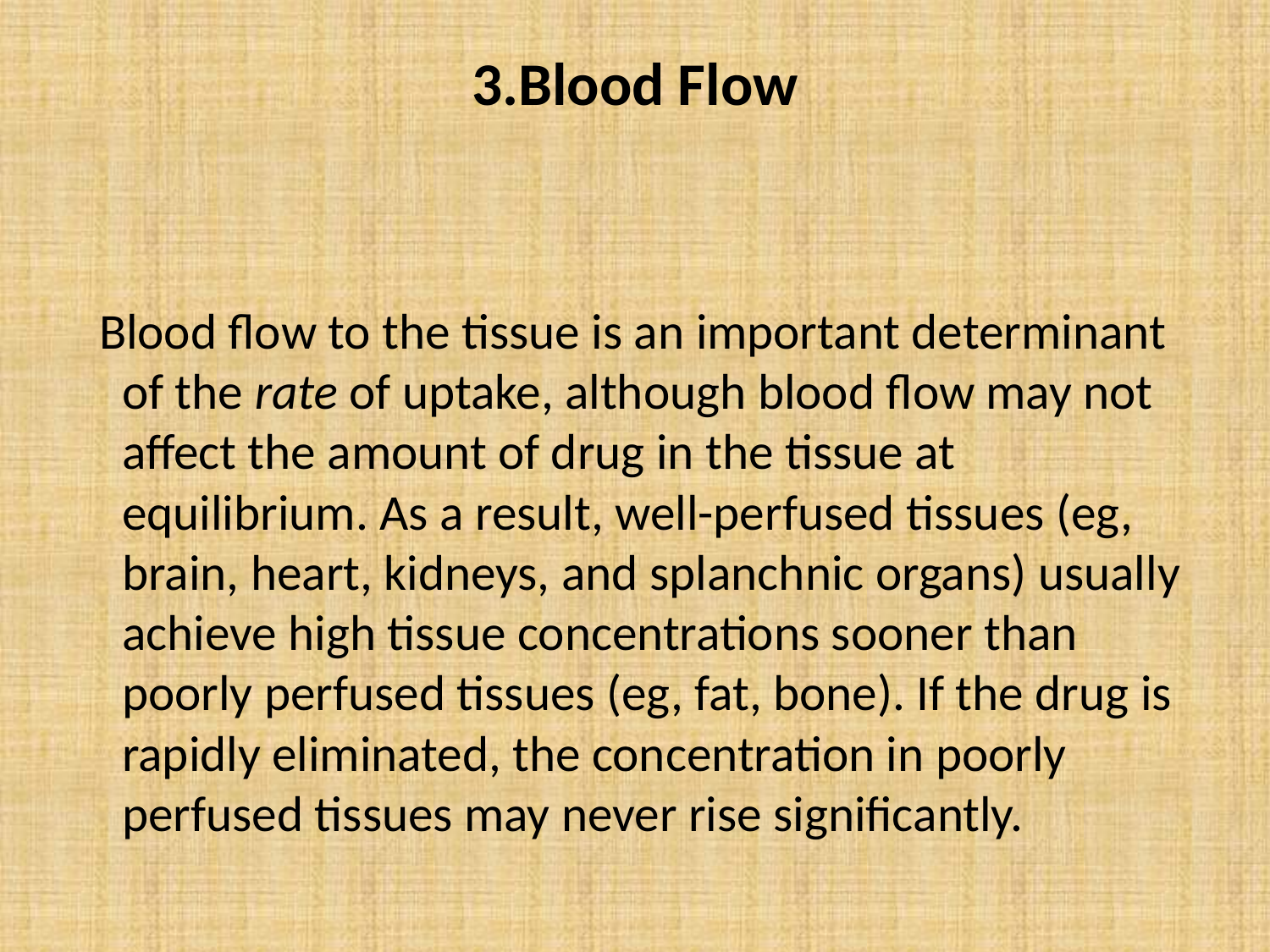

# 3.Blood Flow

  Blood flow to the tissue is an important determinant of the rate of uptake, although blood flow may not affect the amount of drug in the tissue at equilibrium. As a result, well-perfused tissues (eg, brain, heart, kidneys, and splanchnic organs) usually achieve high tissue concentrations sooner than poorly perfused tissues (eg, fat, bone). If the drug is rapidly eliminated, the concentration in poorly perfused tissues may never rise significantly.